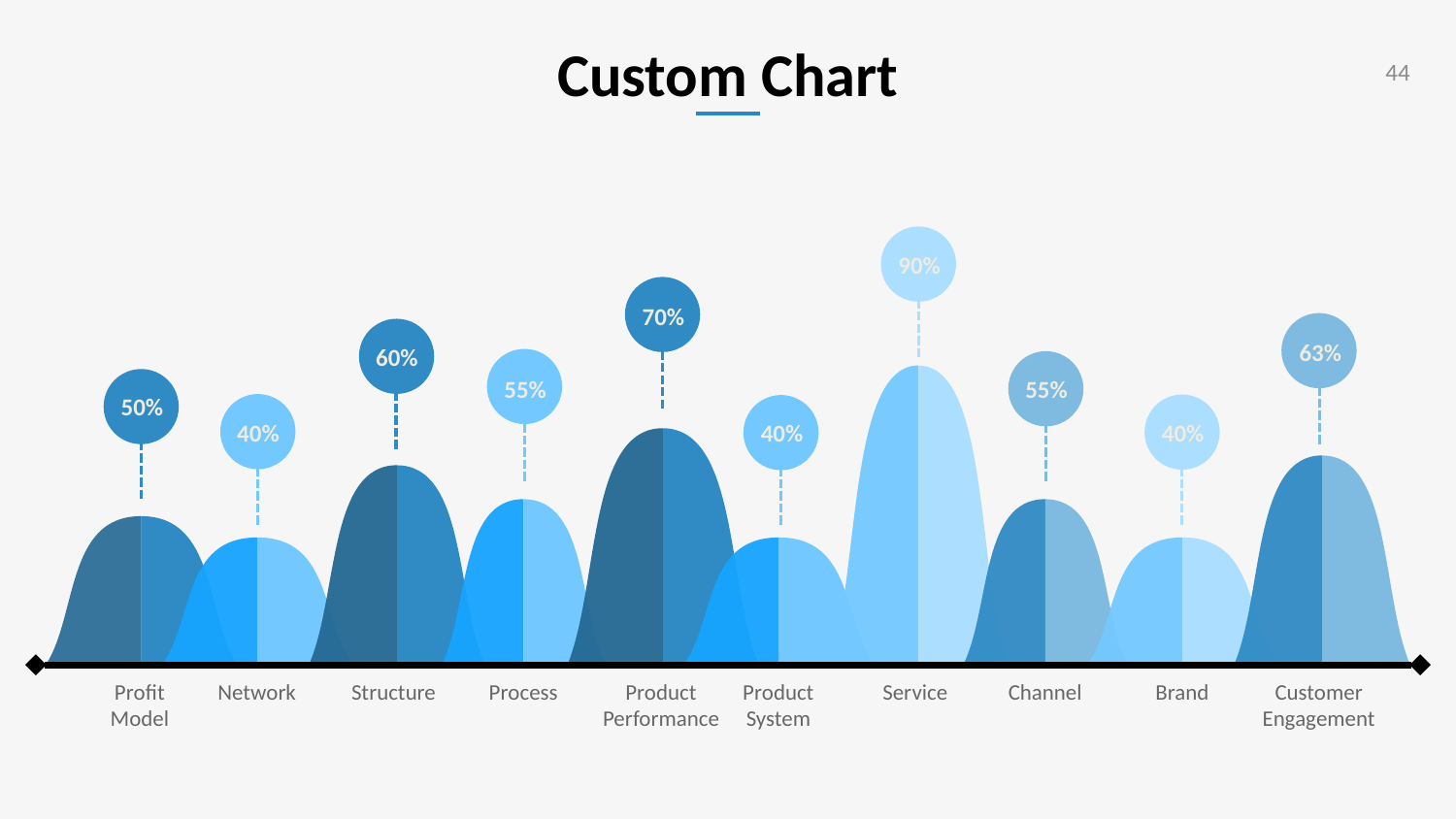

# Custom Chart
44

90%

70%

63%
60%

55%
55%

50%

40%
40%
40%

Profit
Model
Product
Performance
Product
System
Customer
Engagement
Network
Structure
Process
Service
Channel
Brand